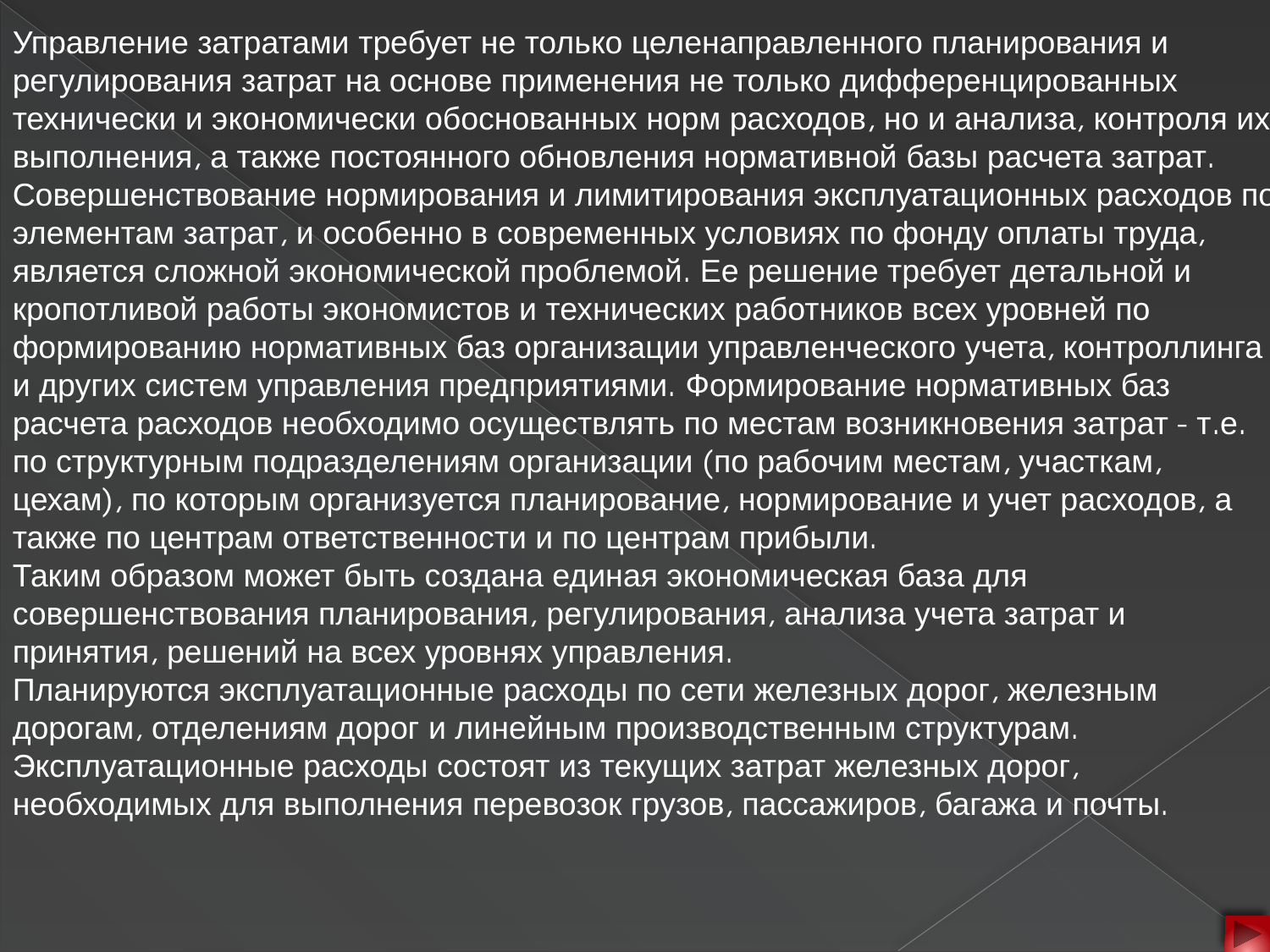

Управление затратами требует не только целенаправленного планирования и регулирования затрат на основе применения не только дифференцированных технически и экономически обоснованных норм расходов, но и анализа, контроля их выполнения, а также постоянного обновления нормативной базы расчета затрат. Совершенствование нормирования и лимитирования эксплуатационных расходов по элементам затрат, и особенно в современных условиях по фонду оплаты труда, является сложной экономической проблемой. Ее решение требует детальной и кропотливой работы экономистов и технических работников всех уровней по формированию нормативных баз организации управленческого учета, контроллинга и других систем управления предприятиями. Формирование нормативных баз расчета расходов необходимо осуществлять по местам возникновения затрат - т.е. по структурным подразделениям организации (по рабочим местам, участкам, цехам), по которым организуется планирование, нормирование и учет расходов, а также по центрам ответственности и по центрам прибыли.
Таким образом может быть создана единая экономическая база для совершенствования планирования, регулирования, анализа учета затрат и принятия, решений на всех уровнях управления.
Планируются эксплуатационные расходы по сети железных дорог, железным дорогам, отделениям дорог и линейным производственным структурам. Эксплуатационные расходы состоят из текущих затрат железных дорог, необходимых для выполнения перевозок грузов, пассажиров, багажа и почты.